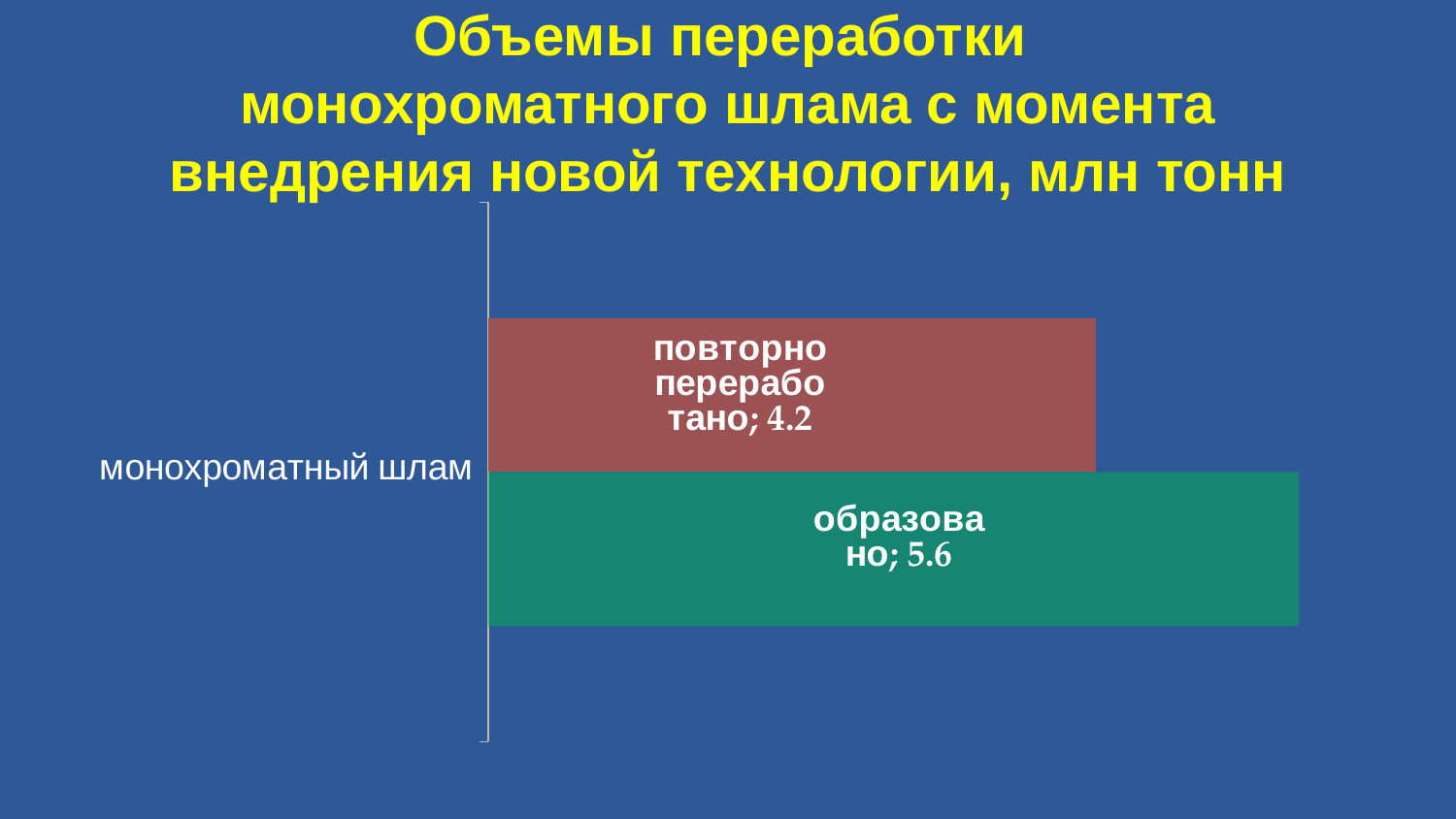

# Объемы переработки монохроматного шлама с момента внедрения новой технологии, млн тонн

### Chart

| Category | образовано | повторно переработано |
|---|---|---|
| монохроматный шлам | 5.6 | 4.2 |